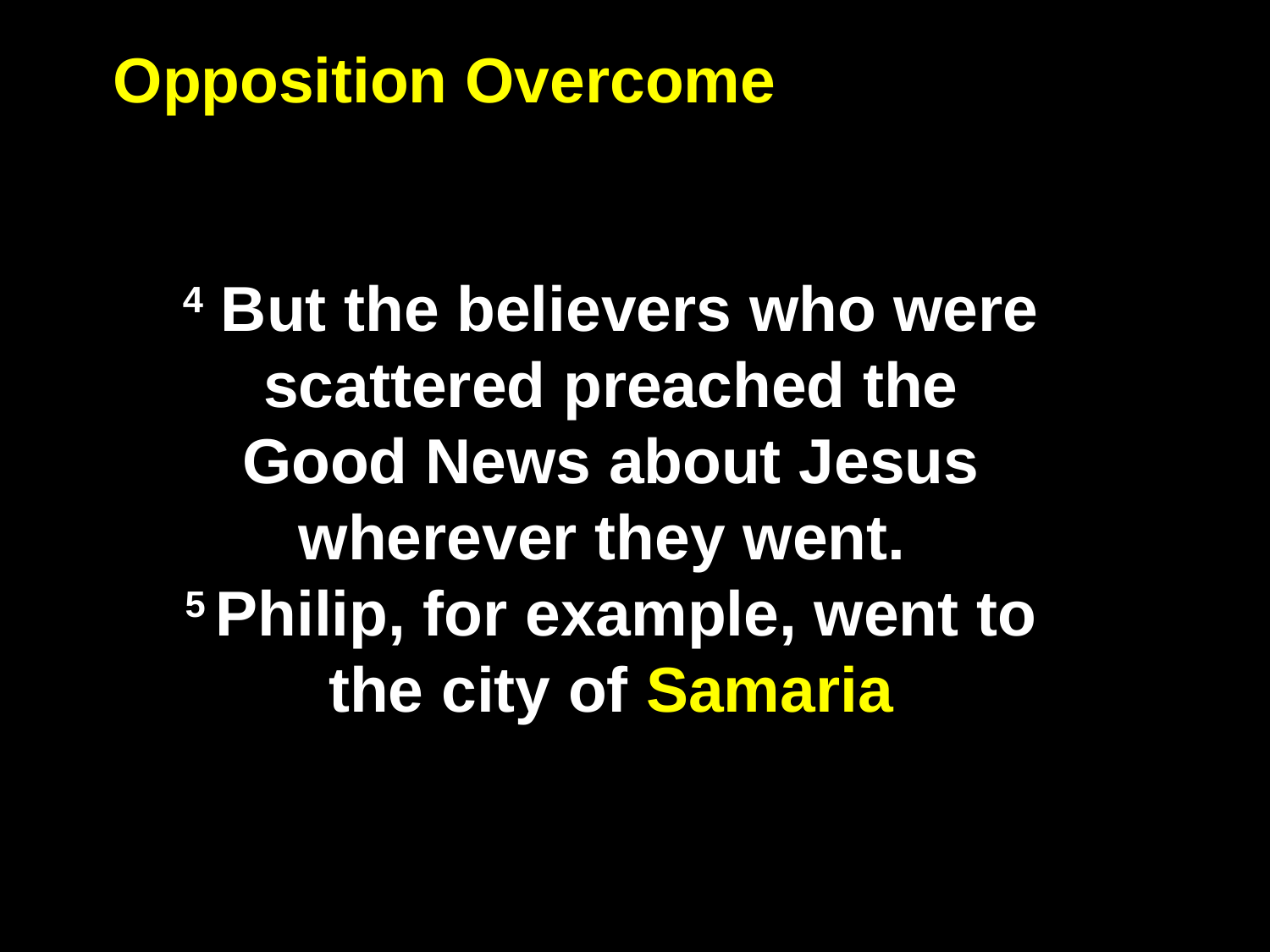

Opposition Overcome
4 But the believers who were scattered preached the Good News about Jesus wherever they went.
5 Philip, for example, went to the city of Samaria